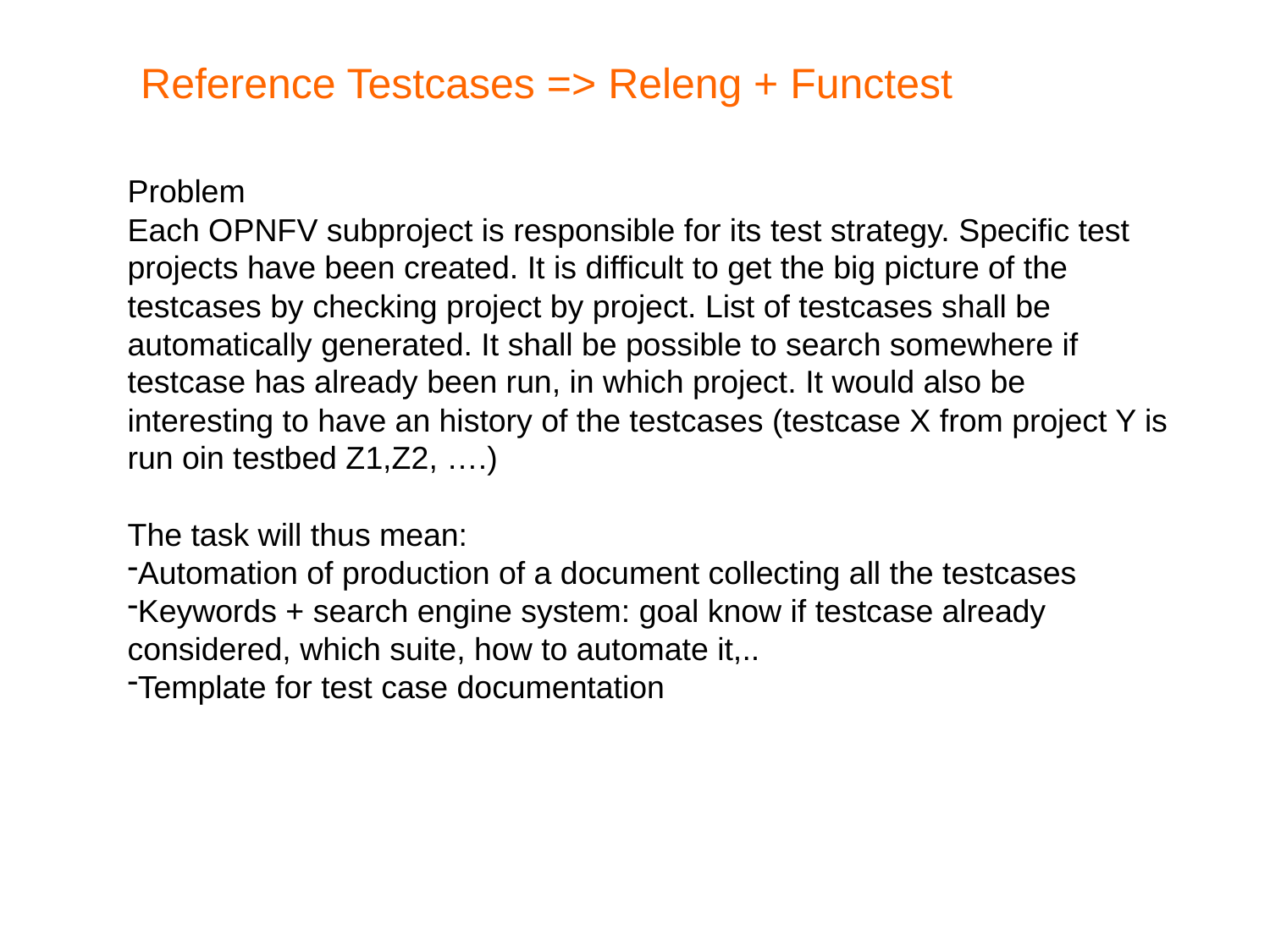

Reference Testcases => Releng + Functest
Problem
Each OPNFV subproject is responsible for its test strategy. Specific test projects have been created. It is difficult to get the big picture of the testcases by checking project by project. List of testcases shall be automatically generated. It shall be possible to search somewhere if testcase has already been run, in which project. It would also be interesting to have an history of the testcases (testcase X from project Y is run oin testbed Z1,Z2, ….)

The task will thus mean:
Automation of production of a document collecting all the testcases
Keywords + search engine system: goal know if testcase already considered, which suite, how to automate it,..
Template for test case documentation